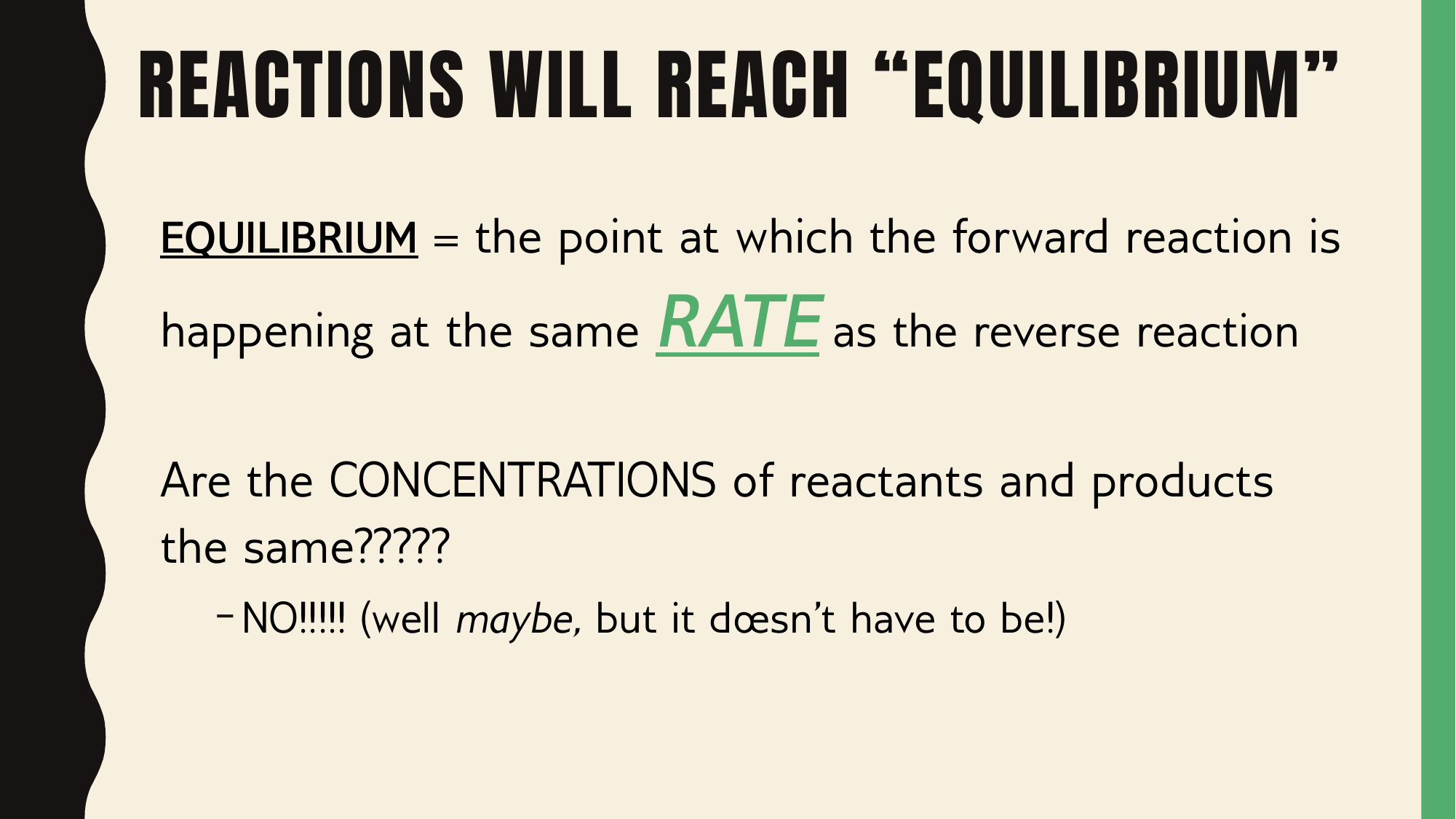

# Reactions will reach “equilibrium”
EQUILIBRIUM = the point at which the forward reaction is happening at the same RATE as the reverse reaction

Are the CONCENTRATIONS of reactants and products the same?????
NO!!!!! (well maybe, but it doesn’t have to be!)